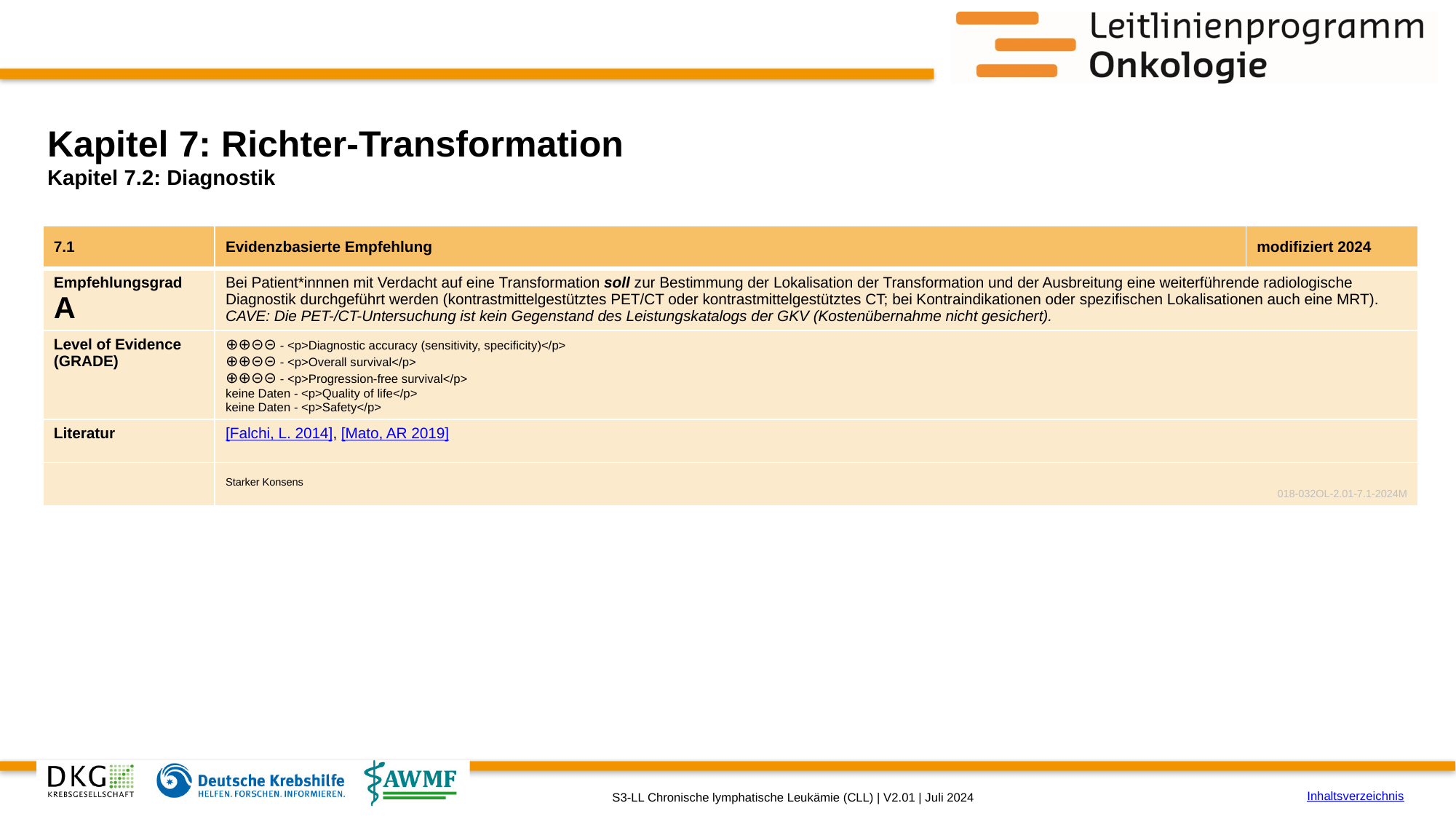

# Kapitel 7: Richter-Transformation
Kapitel 7.2: Diagnostik
| 7.1 | Evidenzbasierte Empfehlung | modifiziert 2024 |
| --- | --- | --- |
| Empfehlungsgrad A | Bei Patient\*innnen mit Verdacht auf eine Transformation soll zur Bestimmung der Lokalisation der Transformation und der Ausbreitung eine weiterführende radiologische Diagnostik durchgeführt werden (kontrastmittelgestütztes PET/CT oder kontrastmittelgestütztes CT; bei Kontraindikationen oder spezifischen Lokalisationen auch eine MRT). CAVE: Die PET-/CT-Untersuchung ist kein Gegenstand des Leistungskatalogs der GKV (Kostenübernahme nicht gesichert). |  |
| Level of Evidence (GRADE) | ⊕⊕⊝⊝ - <p>Diagnostic accuracy (sensitivity, specificity)</p> ⊕⊕⊝⊝ - <p>Overall survival</p> ⊕⊕⊝⊝ - <p>Progression-free survival</p> keine Daten - <p>Quality of life</p> keine Daten - <p>Safety</p> |  |
| Literatur | [Falchi, L. 2014], [Mato, AR 2019] |  |
|  | Starker Konsens 018-032OL-2.01-7.1-2024M |  |
Inhaltsverzeichnis
S3-LL Chronische lymphatische Leukämie (CLL) | V2.01 | Juli 2024